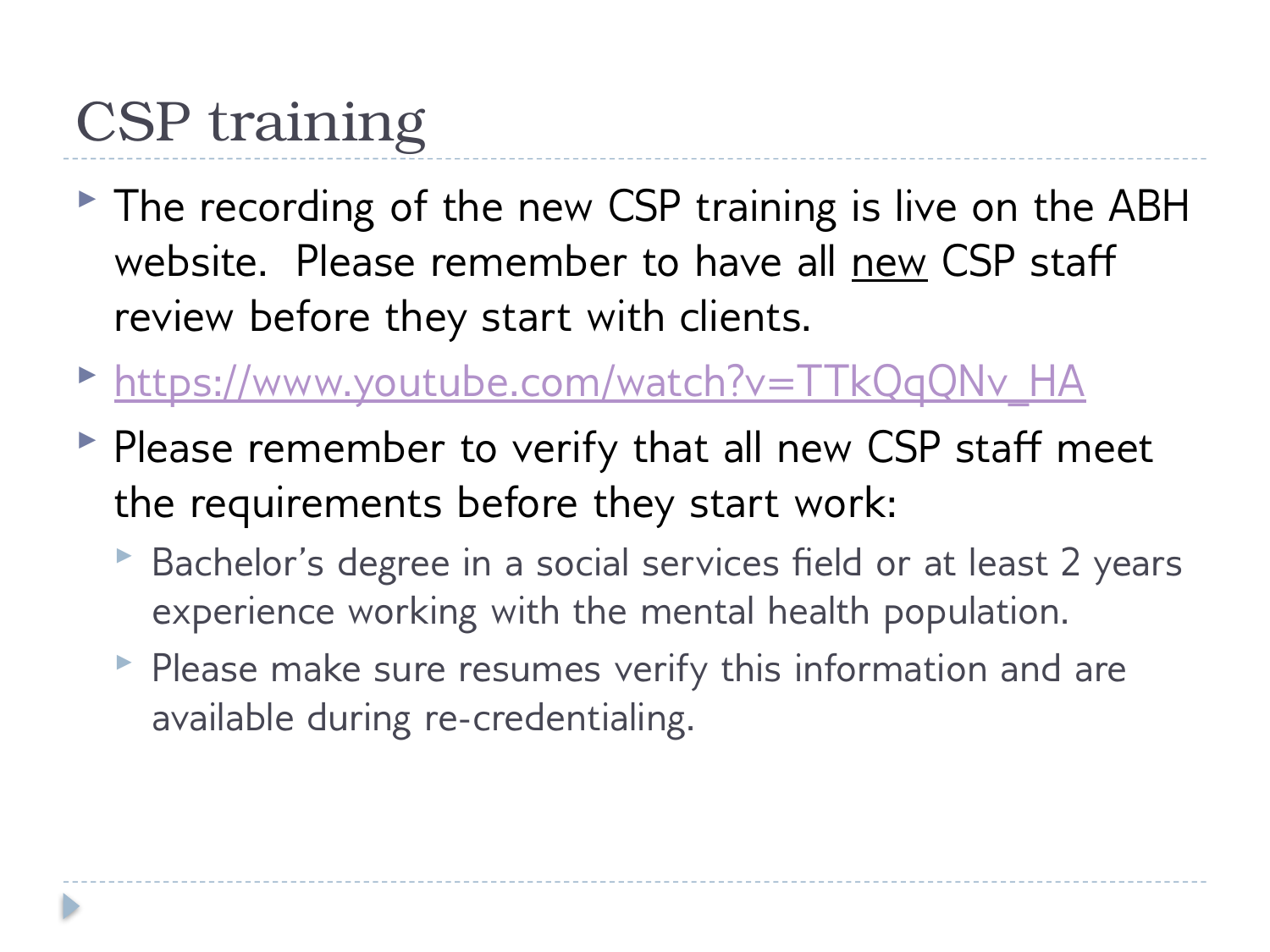

# CSP training
The recording of the new CSP training is live on the ABH website.  Please remember to have all new CSP staff review before they start with clients.
https://www.youtube.com/watch?v=TTkQqQNv_HA
Please remember to verify that all new CSP staff meet the requirements before they start work:
Bachelor’s degree in a social services field or at least 2 years experience working with the mental health population.
Please make sure resumes verify this information and are available during re-credentialing.